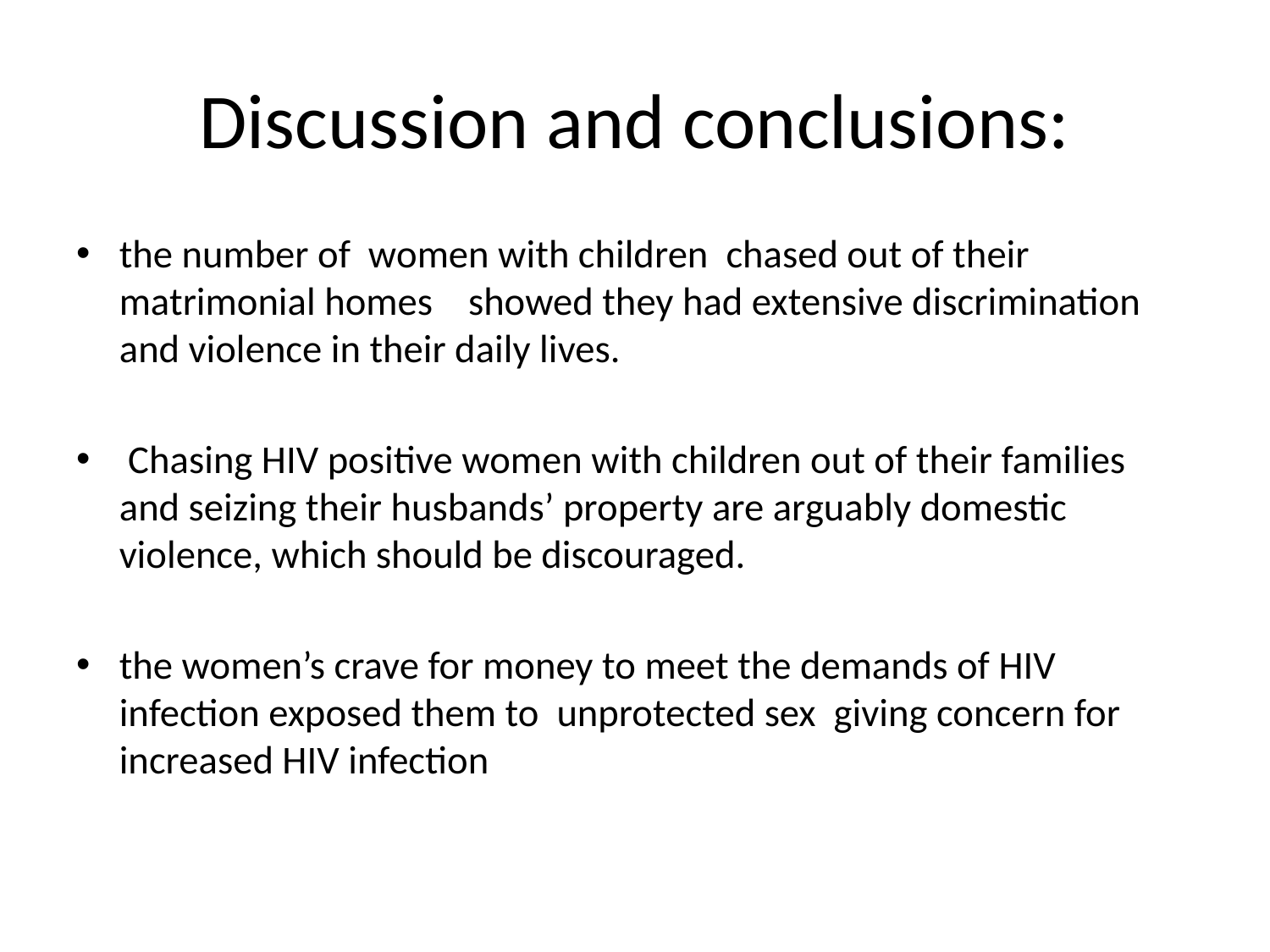

# Discussion and conclusions:
the number of  women with children  chased out of their matrimonial homes    showed they had extensive discrimination and violence in their daily lives.

 Chasing HIV positive women with children out of their families and seizing their husbands’ property are arguably domestic violence, which should be discouraged.

the women’s crave for money to meet the demands of HIV infection exposed them to  unprotected sex  giving concern for increased HIV infection